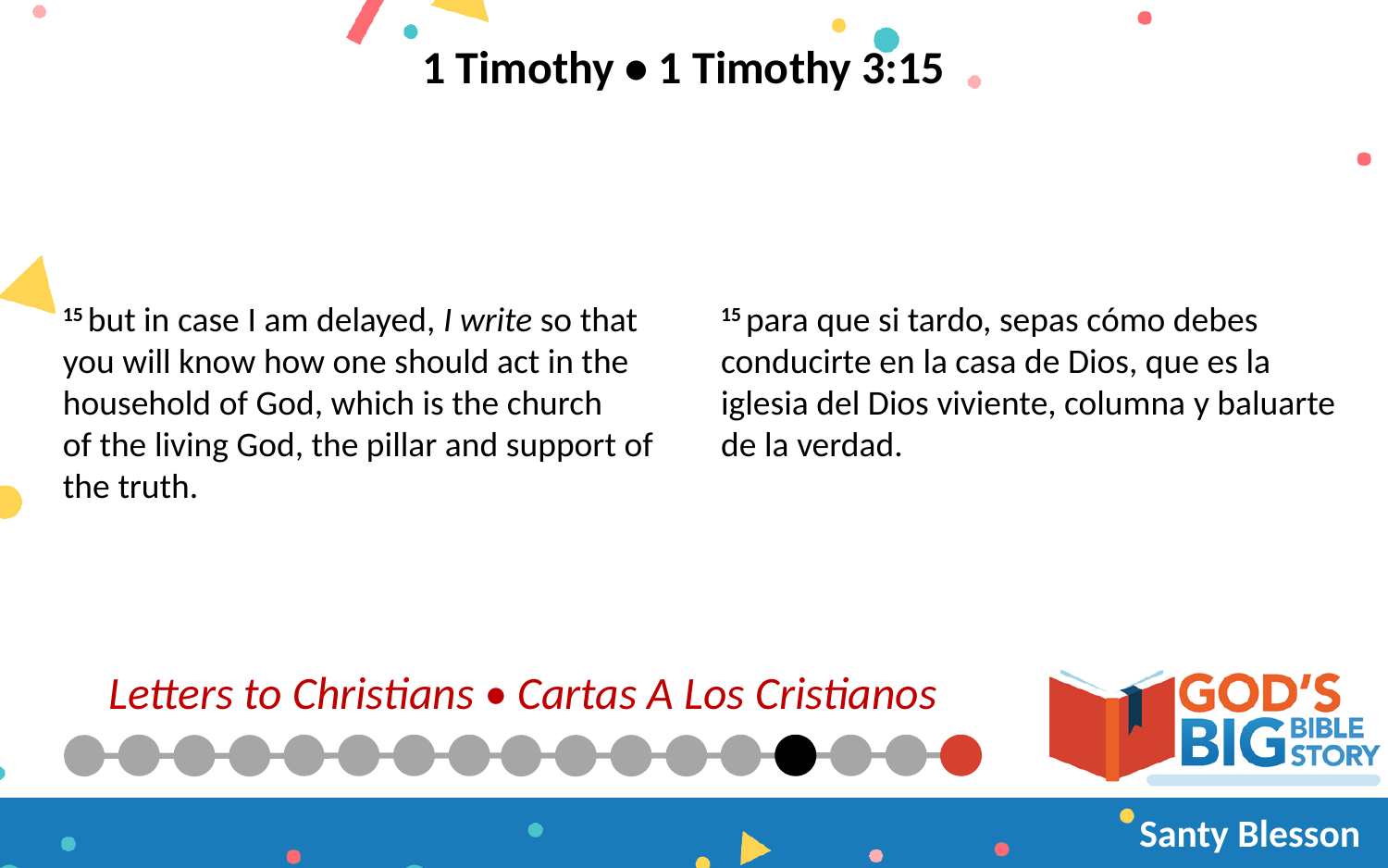

1 Timothy • 1 Timothy 3:15
15 but in case I am delayed, I write so that you will know how one should act in the household of God, which is the church of the living God, the pillar and support of the truth.
15 para que si tardo, sepas cómo debes conducirte en la casa de Dios, que es la iglesia del Dios viviente, columna y baluarte de la verdad.
# Letters to Christians • Cartas A Los Cristianos

Santy Blesson